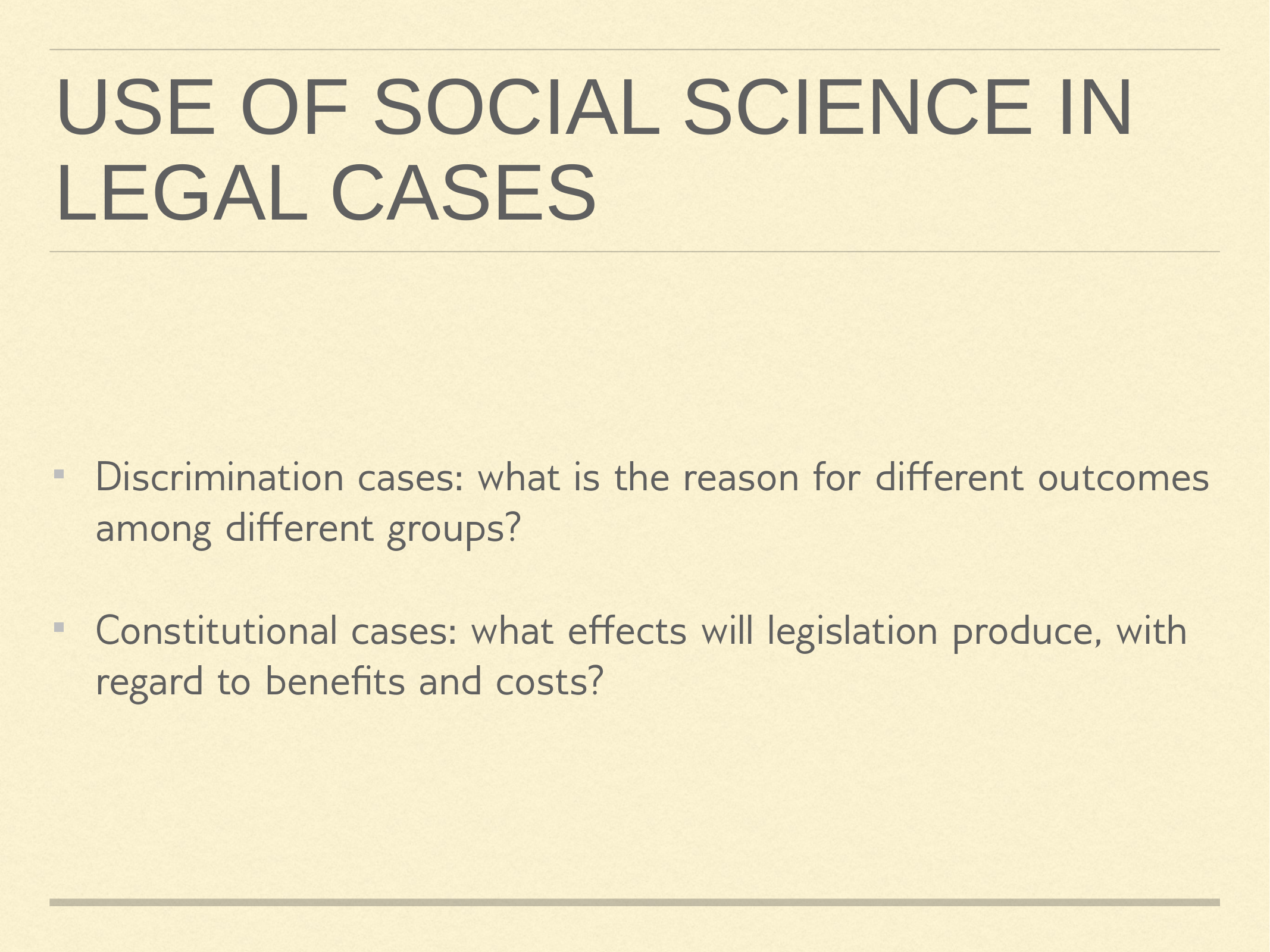

# USe of social science in legal cases
Discrimination cases: what is the reason for different outcomes among different groups?
Constitutional cases: what effects will legislation produce, with regard to benefits and costs?